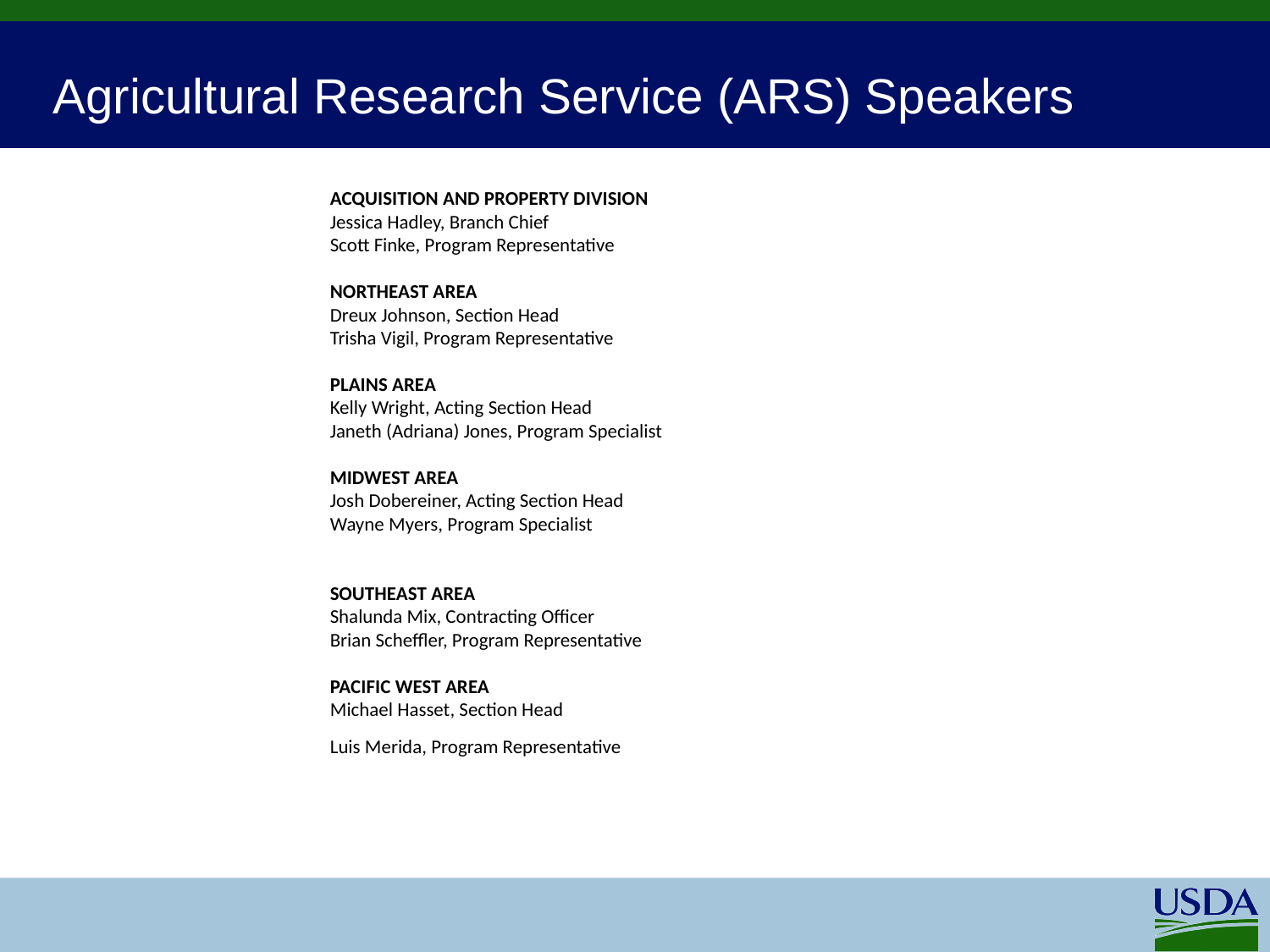

# Agricultural Research Service (ARS) Speakers
ACQUISITION AND PROPERTY DIVISION
Jessica Hadley, Branch Chief
Scott Finke, Program Representative

NORTHEAST AREA
Dreux Johnson, Section Head
Trisha Vigil, Program Representative

PLAINS AREA
Kelly Wright, Acting Section Head
Janeth (Adriana) Jones, Program Specialist

MIDWEST AREA
Josh Dobereiner, Acting Section Head
Wayne Myers, Program Specialist

SOUTHEAST AREA
Shalunda Mix, Contracting Officer
Brian Scheffler, Program Representative

PACIFIC WEST AREA
Michael Hasset, Section Head
Luis Merida, Program Representative